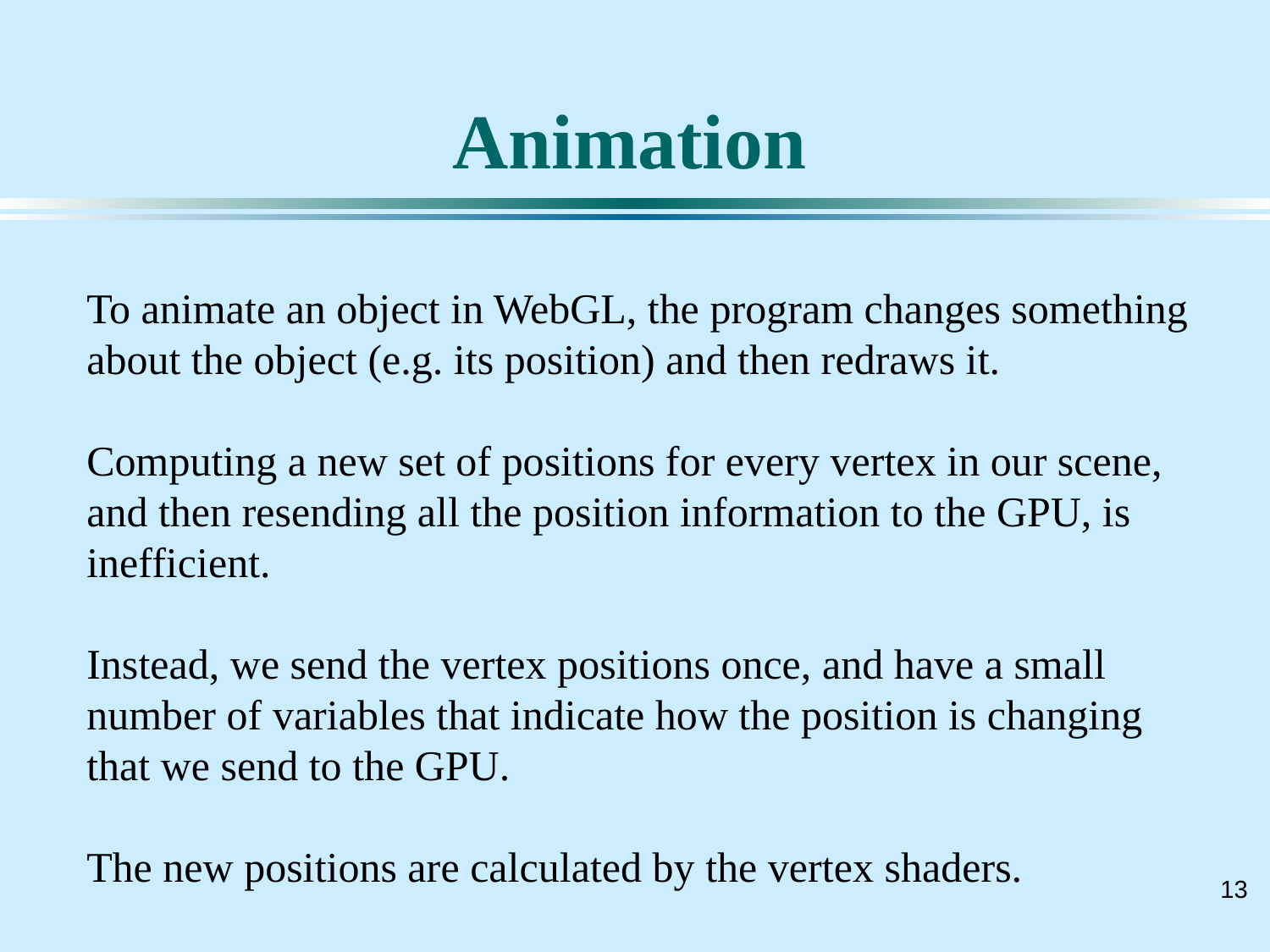

# Animation
To animate an object in WebGL, the program changes something about the object (e.g. its position) and then redraws it.

Computing a new set of positions for every vertex in our scene, and then resending all the position information to the GPU, is inefficient.

Instead, we send the vertex positions once, and have a small number of variables that indicate how the position is changing that we send to the GPU.

The new positions are calculated by the vertex shaders.